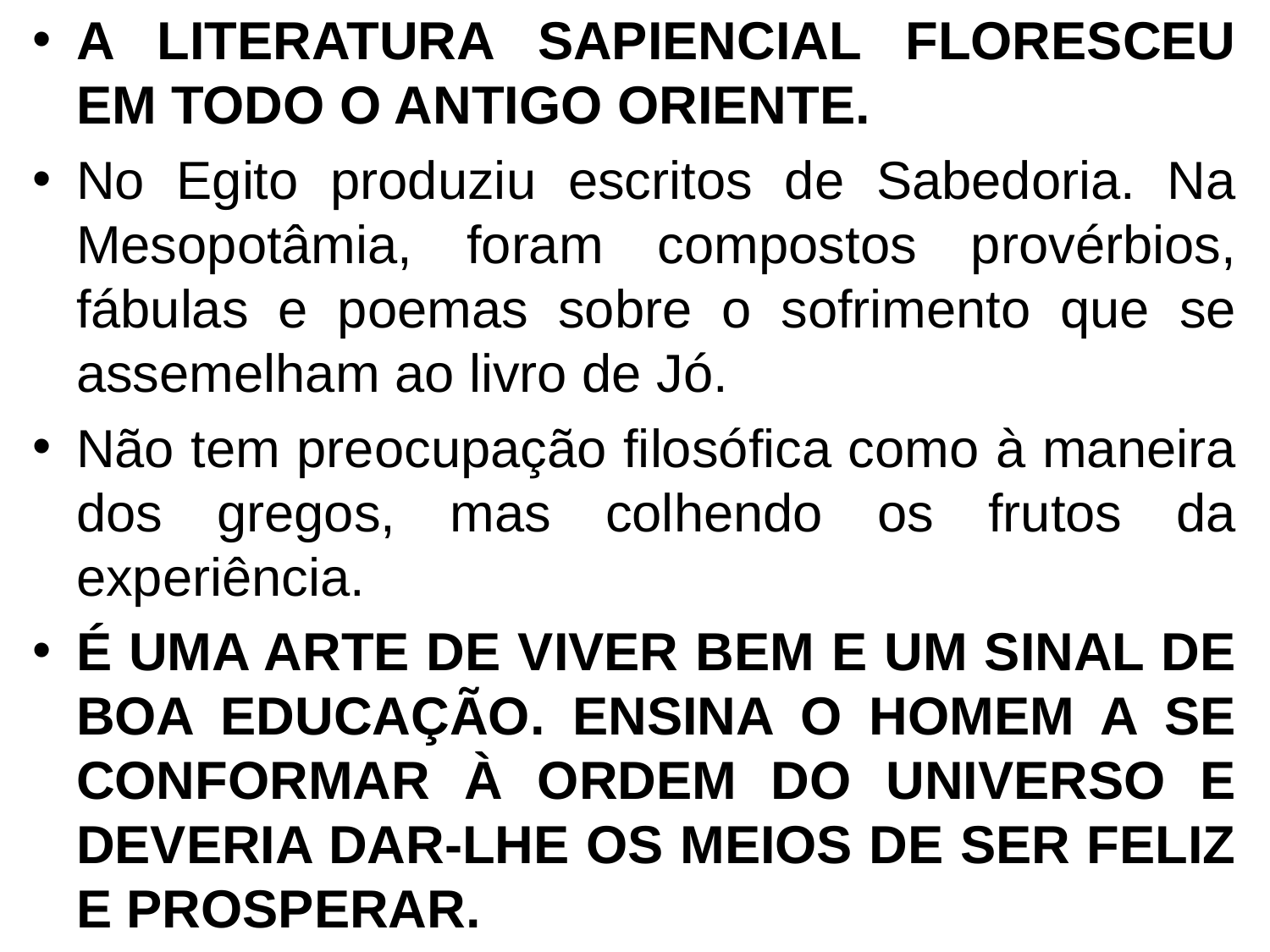

A LITERATURA SAPIENCIAL FLORESCEU EM TODO O ANTIGO ORIENTE.
No Egito produziu escritos de Sabedoria. Na Mesopotâmia, foram compostos provérbios, fábulas e poemas sobre o sofrimento que se assemelham ao livro de Jó.
Não tem preocupação filosófica como à maneira dos gregos, mas colhendo os frutos da experiência.
É UMA ARTE DE VIVER BEM E UM SINAL DE BOA EDUCAÇÃO. ENSINA O HOMEM A SE CONFORMAR À ORDEM DO UNIVERSO E DEVERIA DAR-LHE OS MEIOS DE SER FELIZ E PROSPERAR.